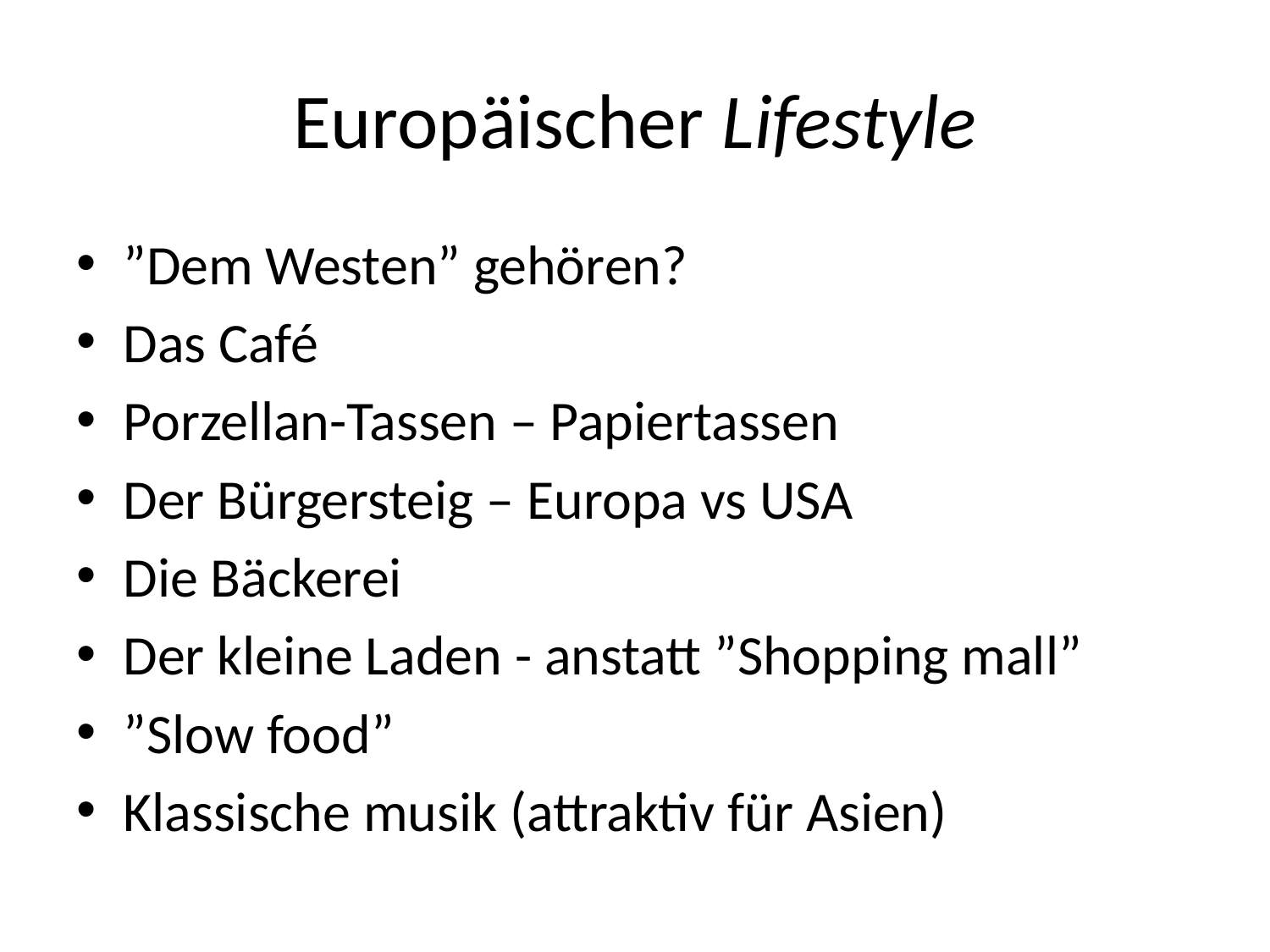

# Europäischer Lifestyle
”Dem Westen” gehören?
Das Café
Porzellan-Tassen – Papiertassen
Der Bürgersteig – Europa vs USA
Die Bäckerei
Der kleine Laden - anstatt ”Shopping mall”
”Slow food”
Klassische musik (attraktiv für Asien)